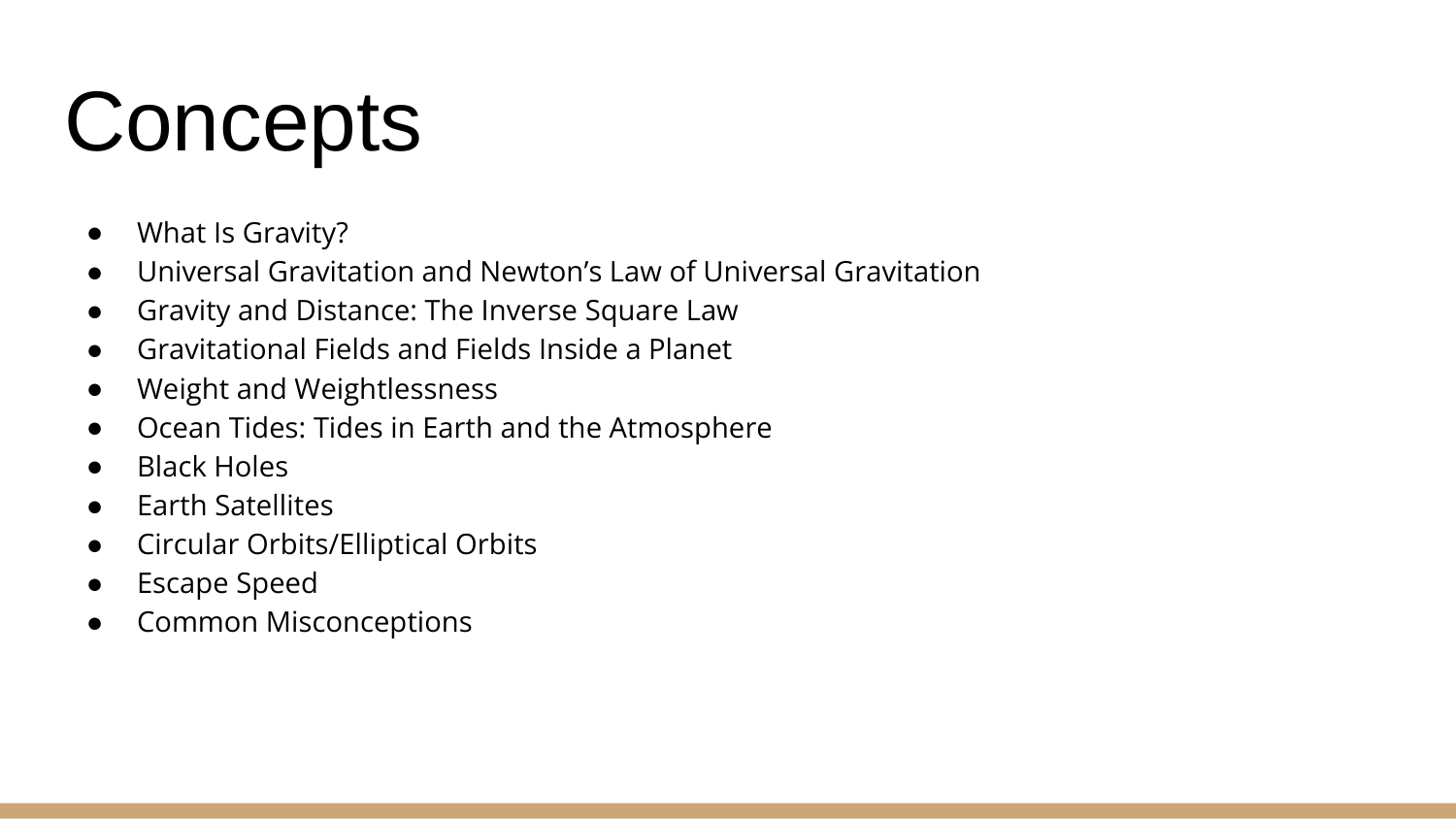

# Concepts
What Is Gravity?
Universal Gravitation and Newton’s Law of Universal Gravitation
Gravity and Distance: The Inverse Square Law
Gravitational Fields and Fields Inside a Planet
Weight and Weightlessness
Ocean Tides: Tides in Earth and the Atmosphere
Black Holes
Earth Satellites
Circular Orbits/Elliptical Orbits
Escape Speed
Common Misconceptions